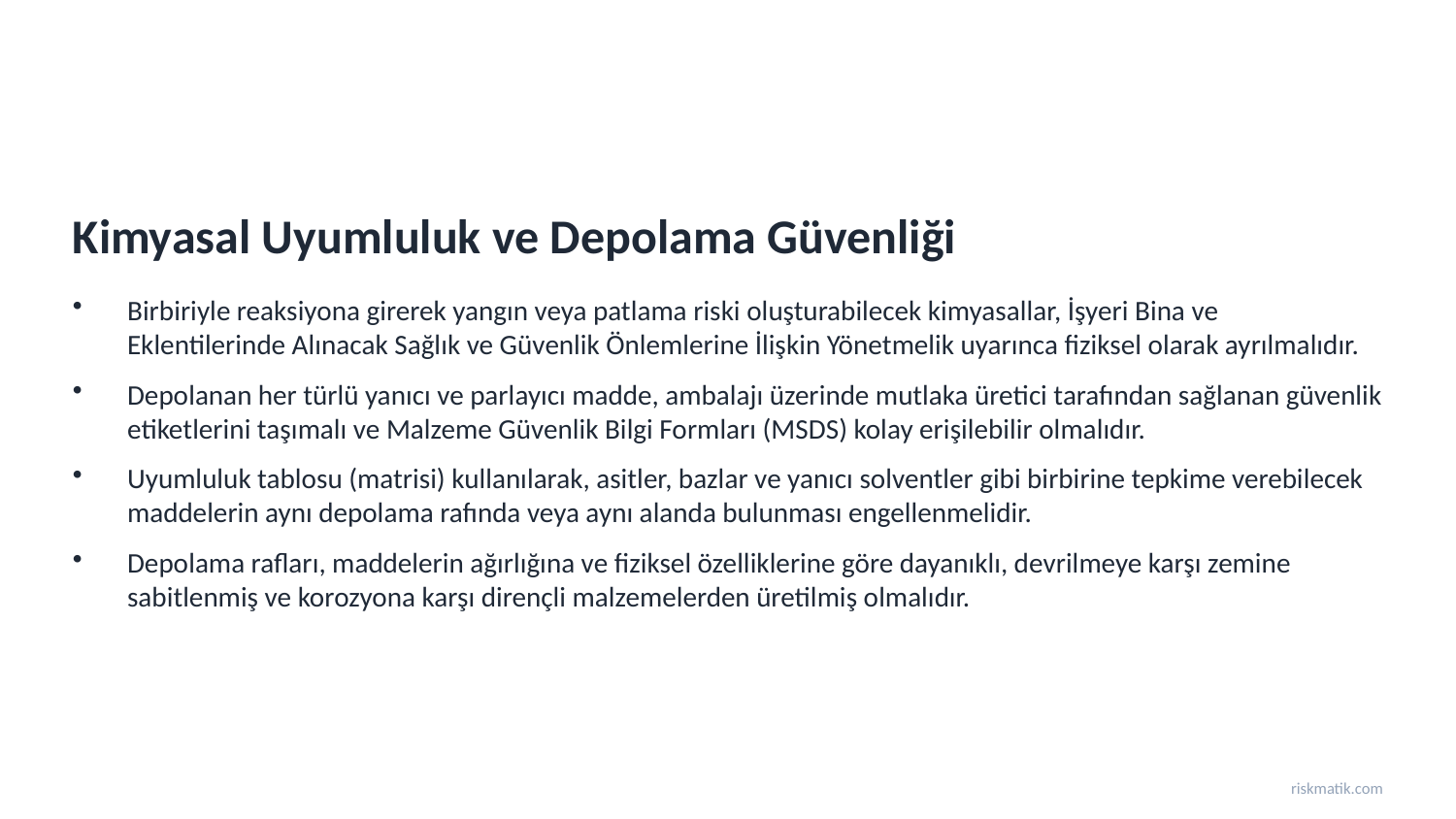

Kimyasal Uyumluluk ve Depolama Güvenliği
Birbiriyle reaksiyona girerek yangın veya patlama riski oluşturabilecek kimyasallar, İşyeri Bina ve Eklentilerinde Alınacak Sağlık ve Güvenlik Önlemlerine İlişkin Yönetmelik uyarınca fiziksel olarak ayrılmalıdır.
Depolanan her türlü yanıcı ve parlayıcı madde, ambalajı üzerinde mutlaka üretici tarafından sağlanan güvenlik etiketlerini taşımalı ve Malzeme Güvenlik Bilgi Formları (MSDS) kolay erişilebilir olmalıdır.
Uyumluluk tablosu (matrisi) kullanılarak, asitler, bazlar ve yanıcı solventler gibi birbirine tepkime verebilecek maddelerin aynı depolama rafında veya aynı alanda bulunması engellenmelidir.
Depolama rafları, maddelerin ağırlığına ve fiziksel özelliklerine göre dayanıklı, devrilmeye karşı zemine sabitlenmiş ve korozyona karşı dirençli malzemelerden üretilmiş olmalıdır.
riskmatik.com